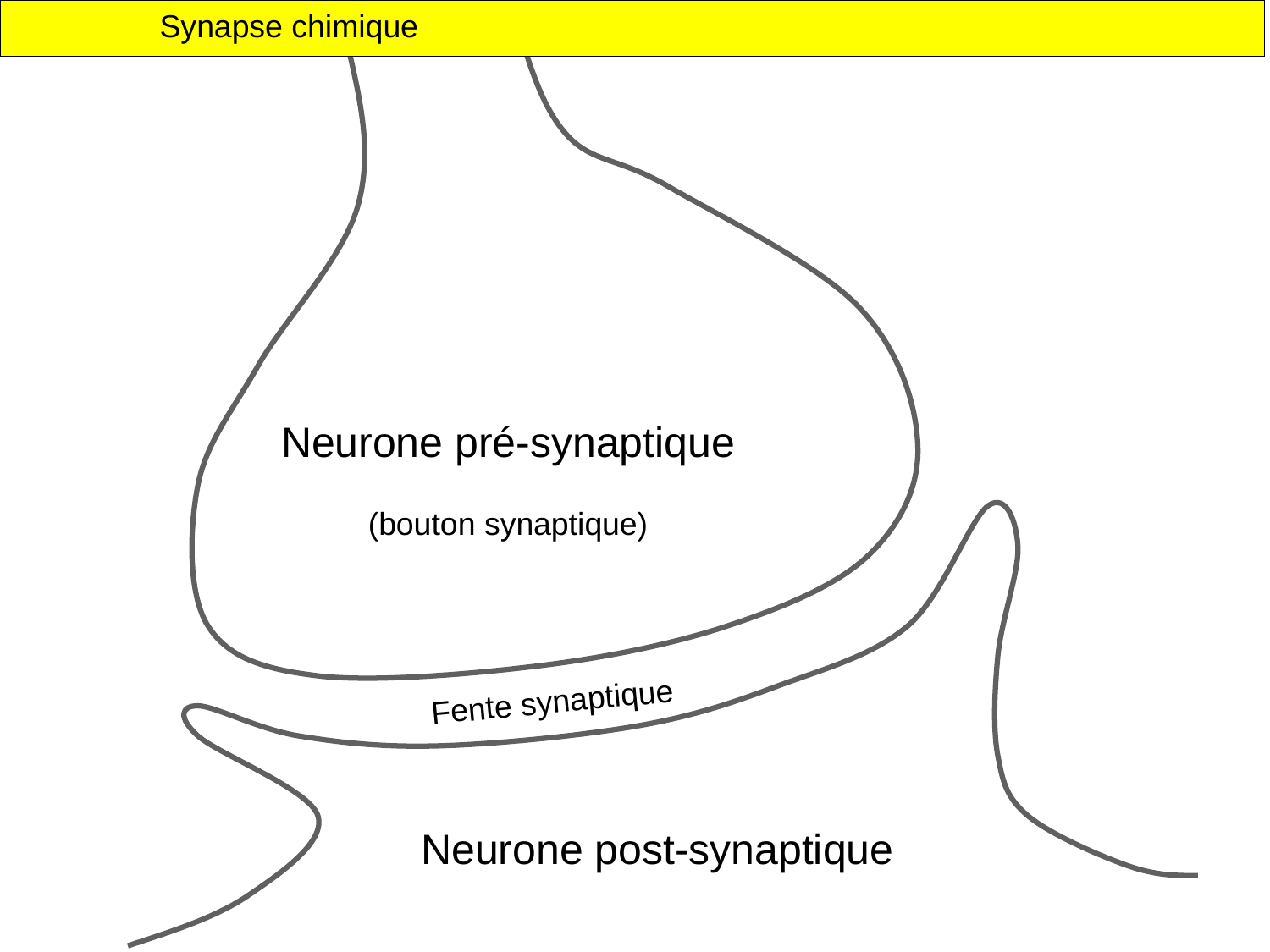

Synapse chimique

Neurone pré-synaptique

(bouton synaptique)

Fente synaptique
Neurone post-synaptique